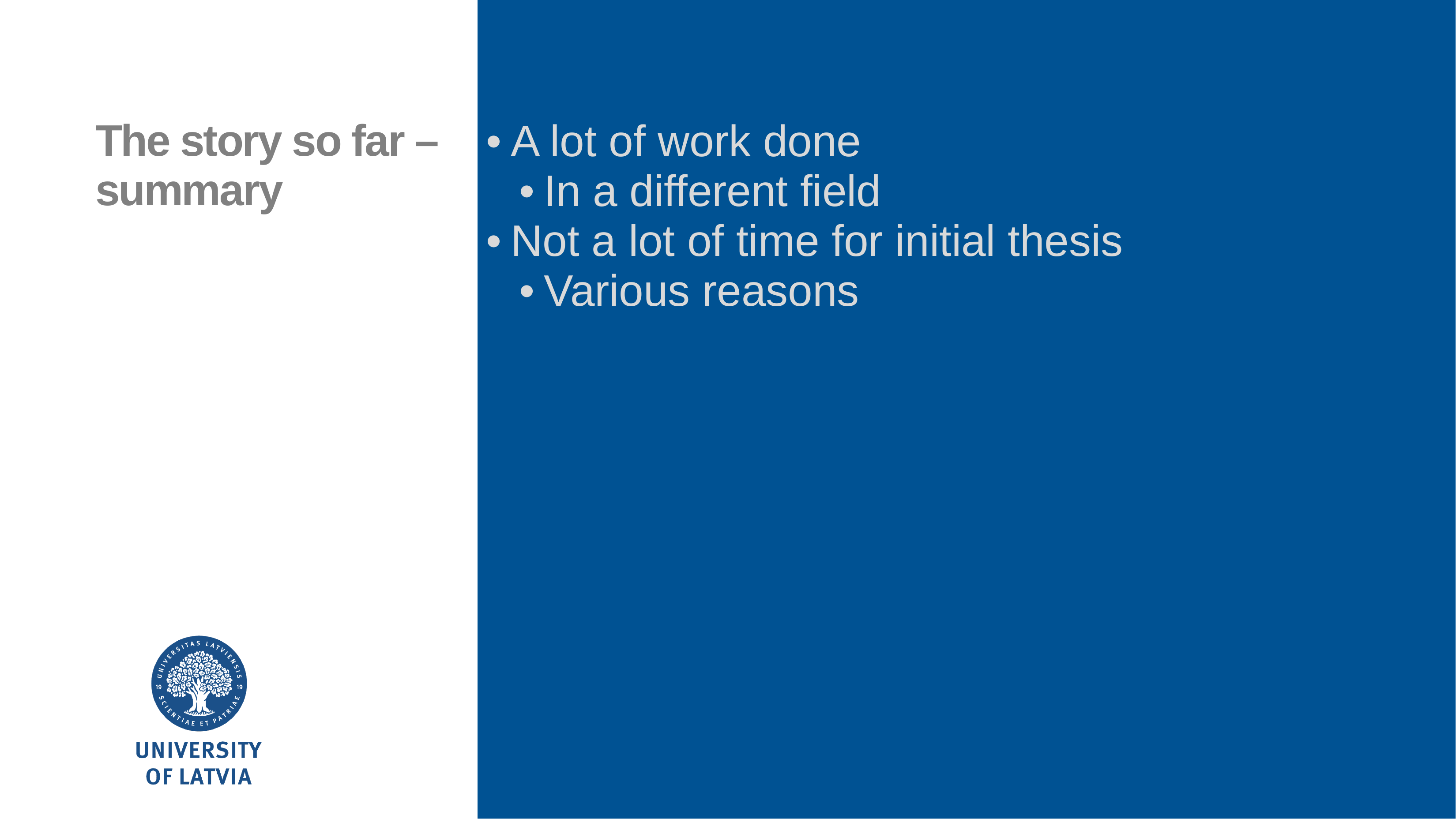

A lot of work done
In a different field
Not a lot of time for initial thesis
Various reasons

The story so far – summary